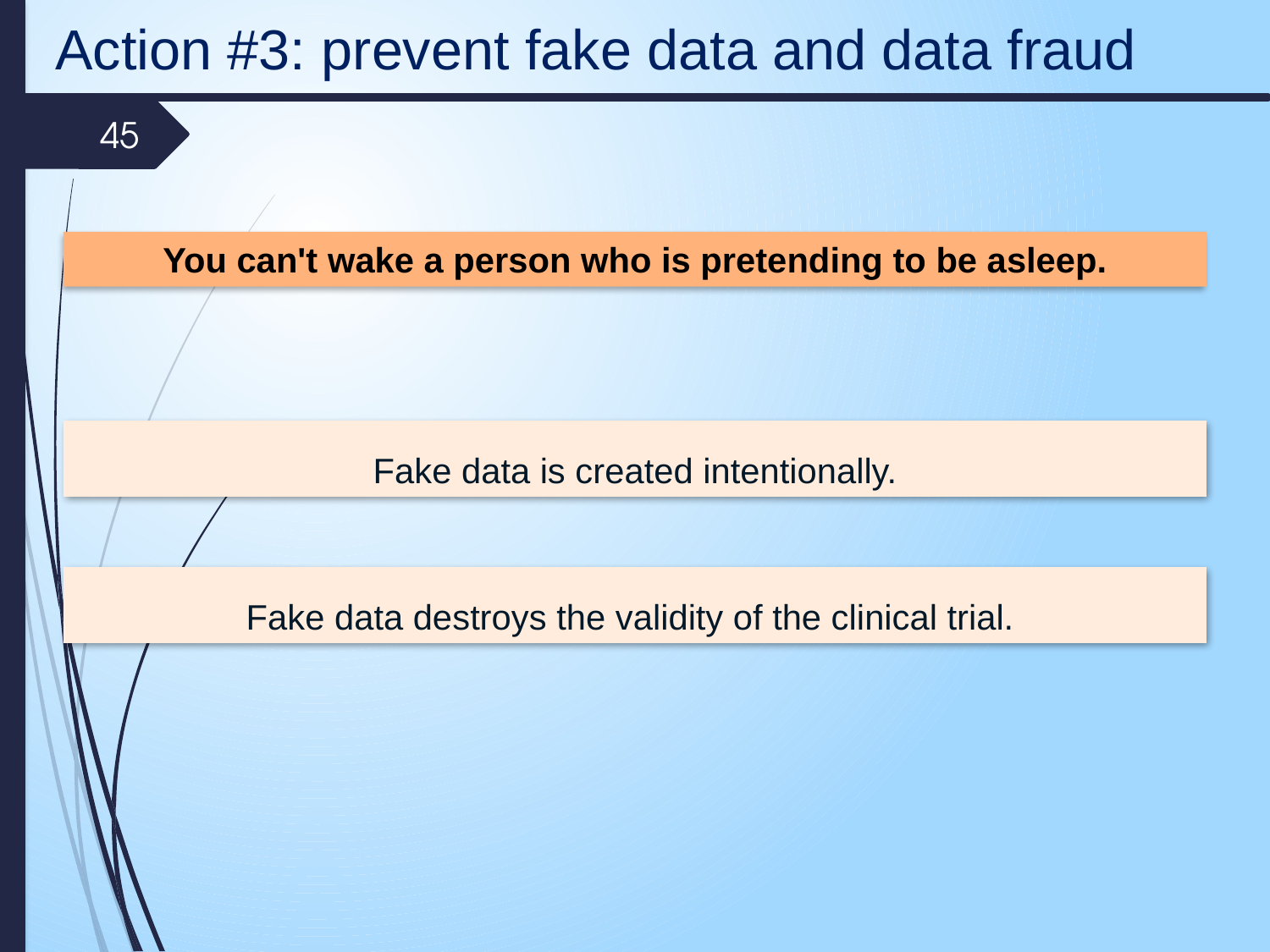

Action #3: prevent fake data and data fraud
45
You can't wake a person who is pretending to be asleep.
Fake data is created intentionally.
Fake data destroys the validity of the clinical trial.